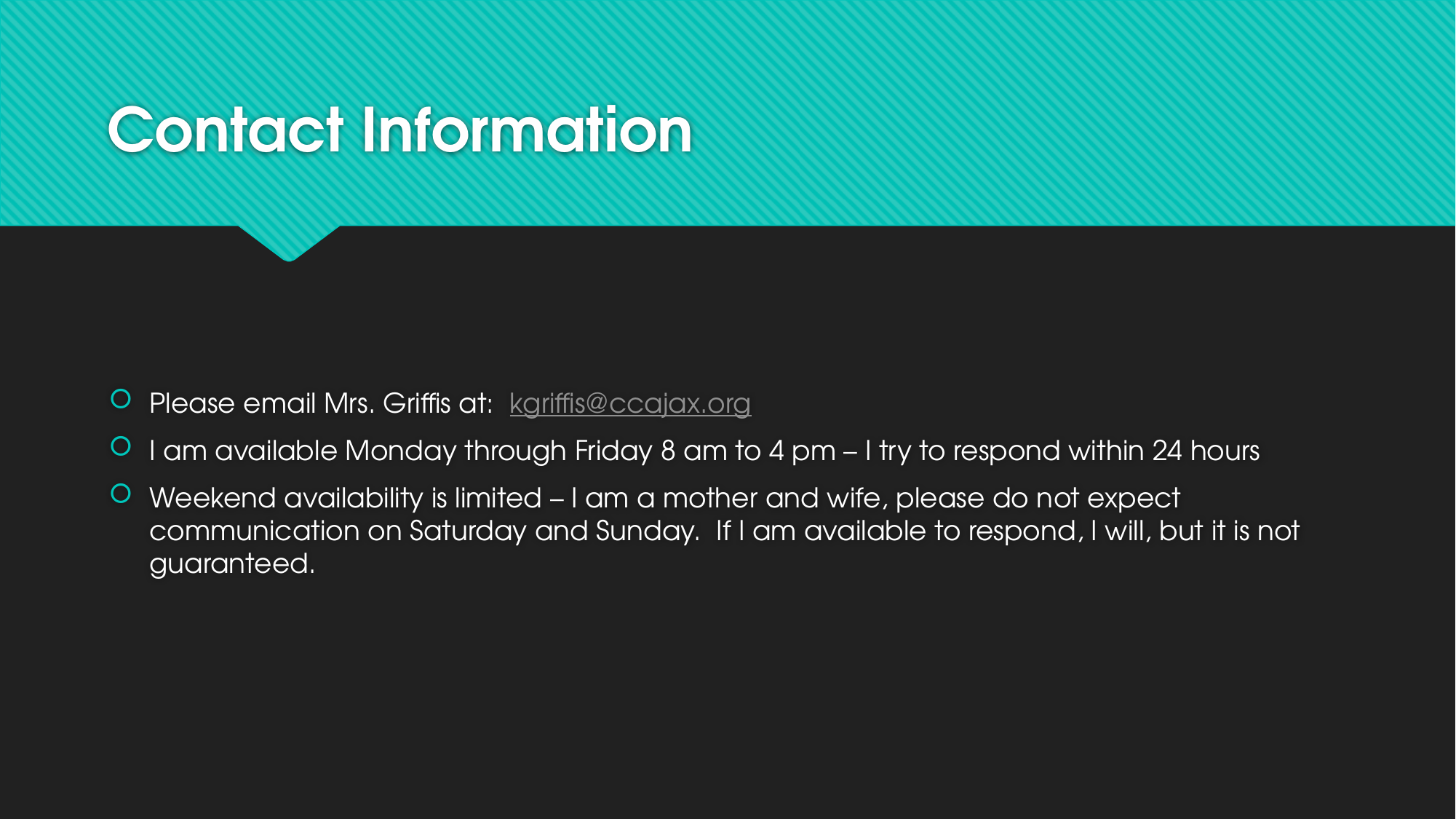

# Contact Information
Please email Mrs. Griffis at:  kgriffis@ccajax.org
I am available Monday through Friday 8 am to 4 pm – I try to respond within 24 hours
Weekend availability is limited – I am a mother and wife, please do not expect communication on Saturday and Sunday.  If I am available to respond, I will, but it is not guaranteed.